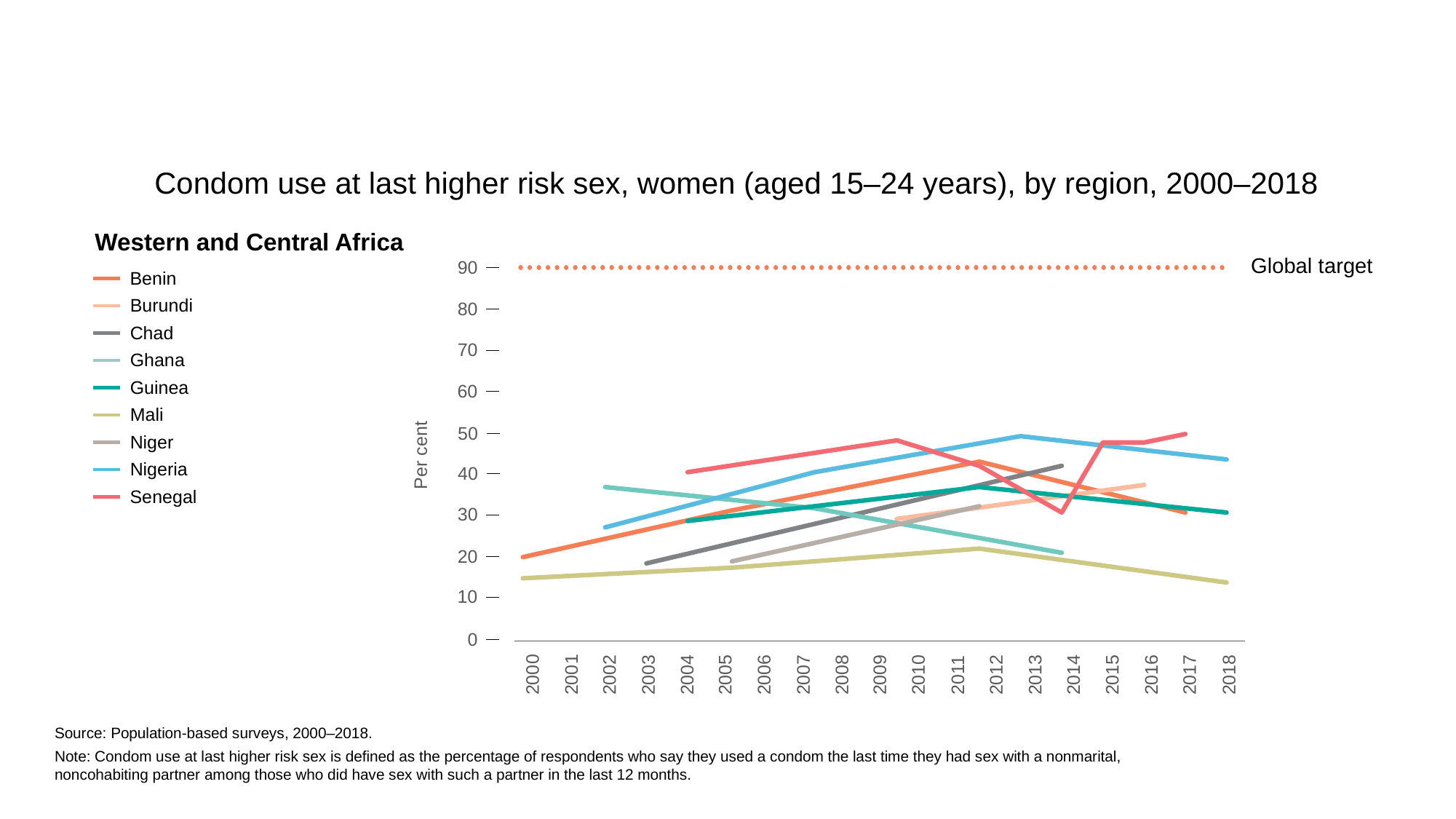

Condom use at last higher risk sex, women (aged 15–24 years), by region, 2000–2018
Western and Central Africa
Global target
90
Benin

Burundi
80
Chad
70
Ghana
Guinea
60
Mali
50
Per cent
Niger

Nigeria
40

Senegal

30

20

10
0
2000
2001
2002
2003
2004
2005
2006
2007
2008
2009
2010
2011
2012
2013
2014
2015
2016
2017
2018

Source: Population-based surveys, 2000–2018.
Note: Condom use at last higher risk sex is defined as the percentage of respondents who say they used a condom the last time they had sex with a nonmarital, noncohabiting partner among those who did have sex with such a partner in the last 12 months.